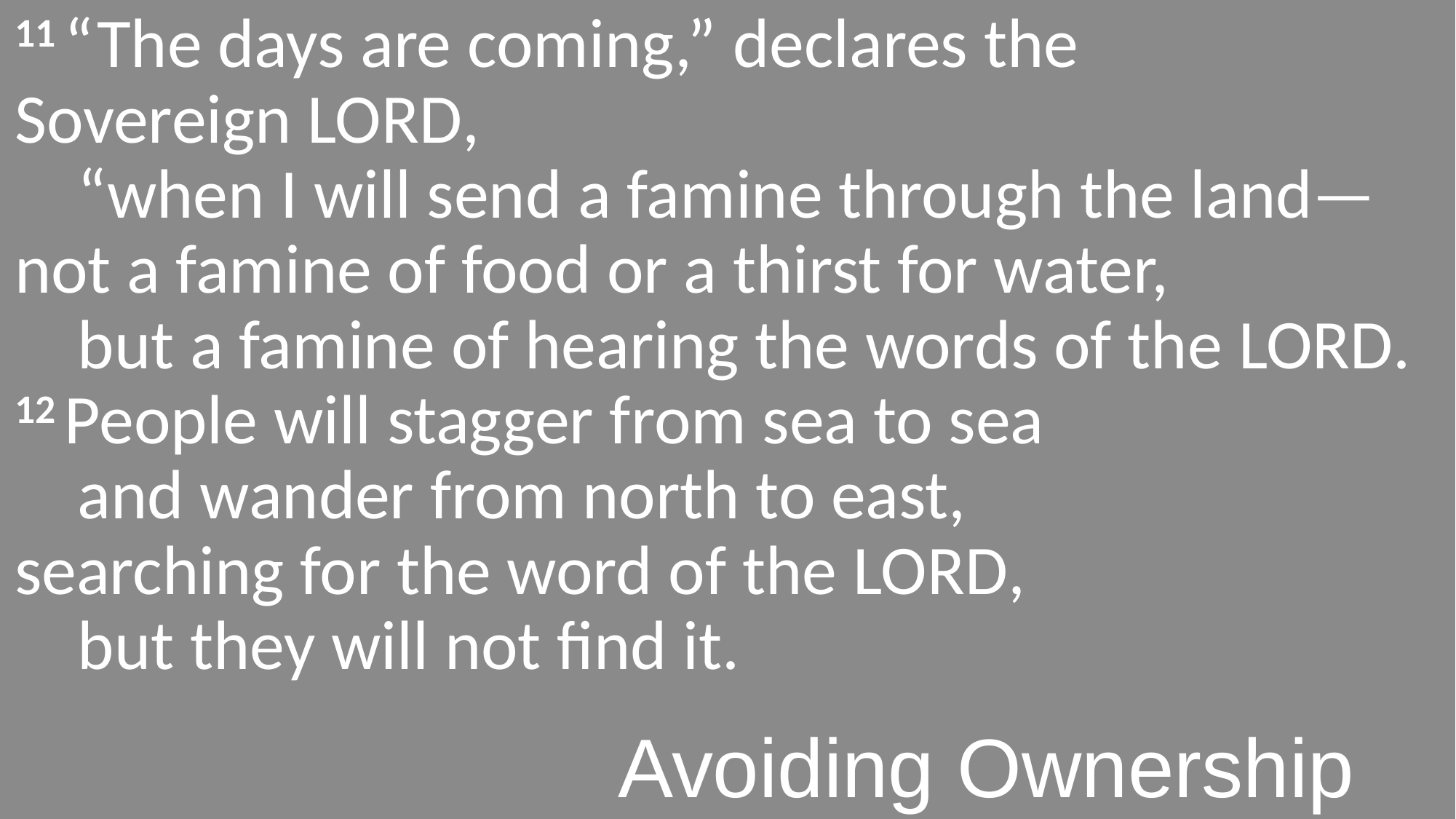

11 “The days are coming,” declares the Sovereign Lord,
    “when I will send a famine through the land—
not a famine of food or a thirst for water,
    but a famine of hearing the words of the Lord.
12 People will stagger from sea to sea
    and wander from north to east,
searching for the word of the Lord,
    but they will not find it.
#

Avoiding Ownership